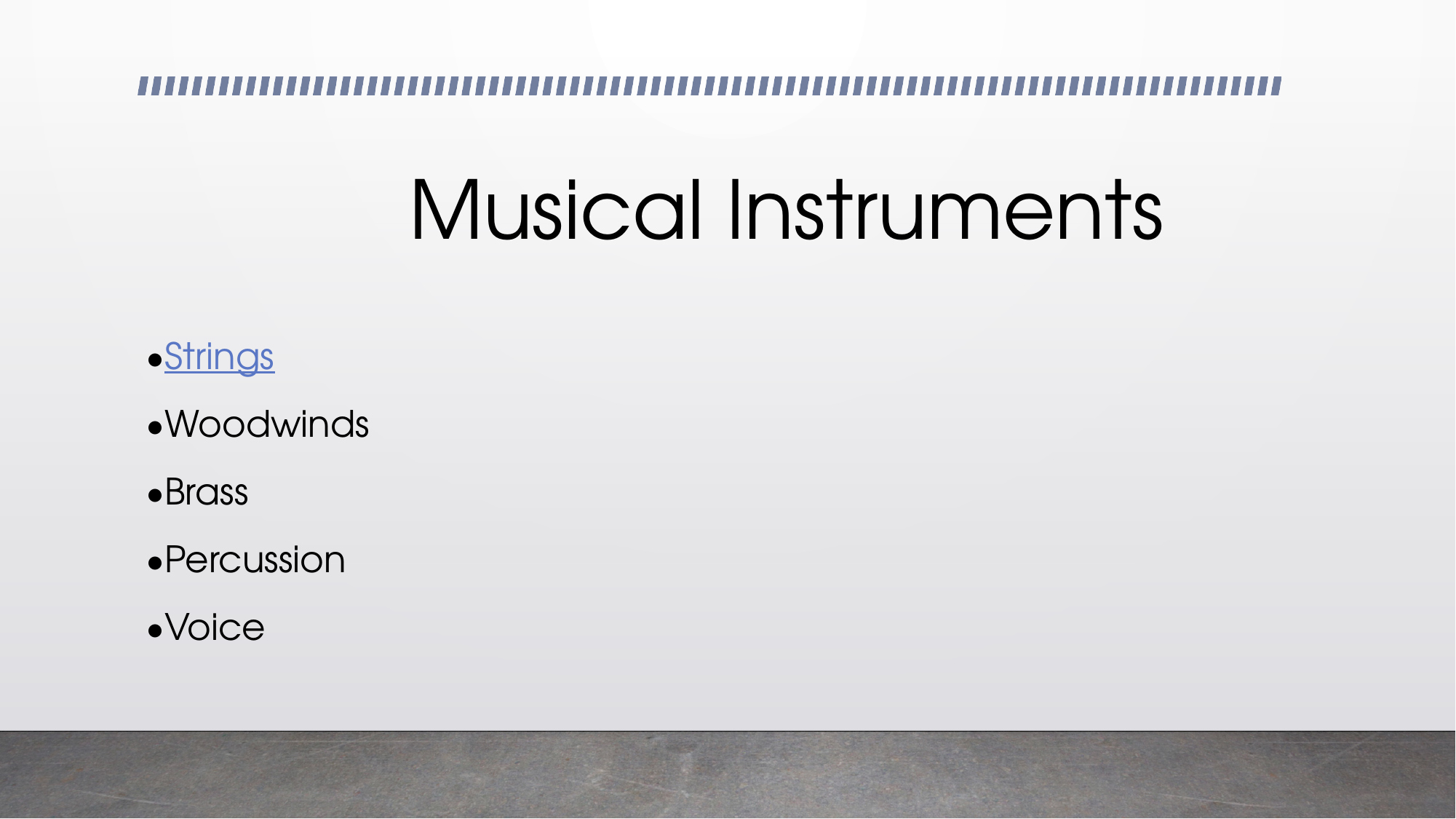

# Musical Instruments
•Strings
•Woodwinds
•Brass
•Percussion
•Voice